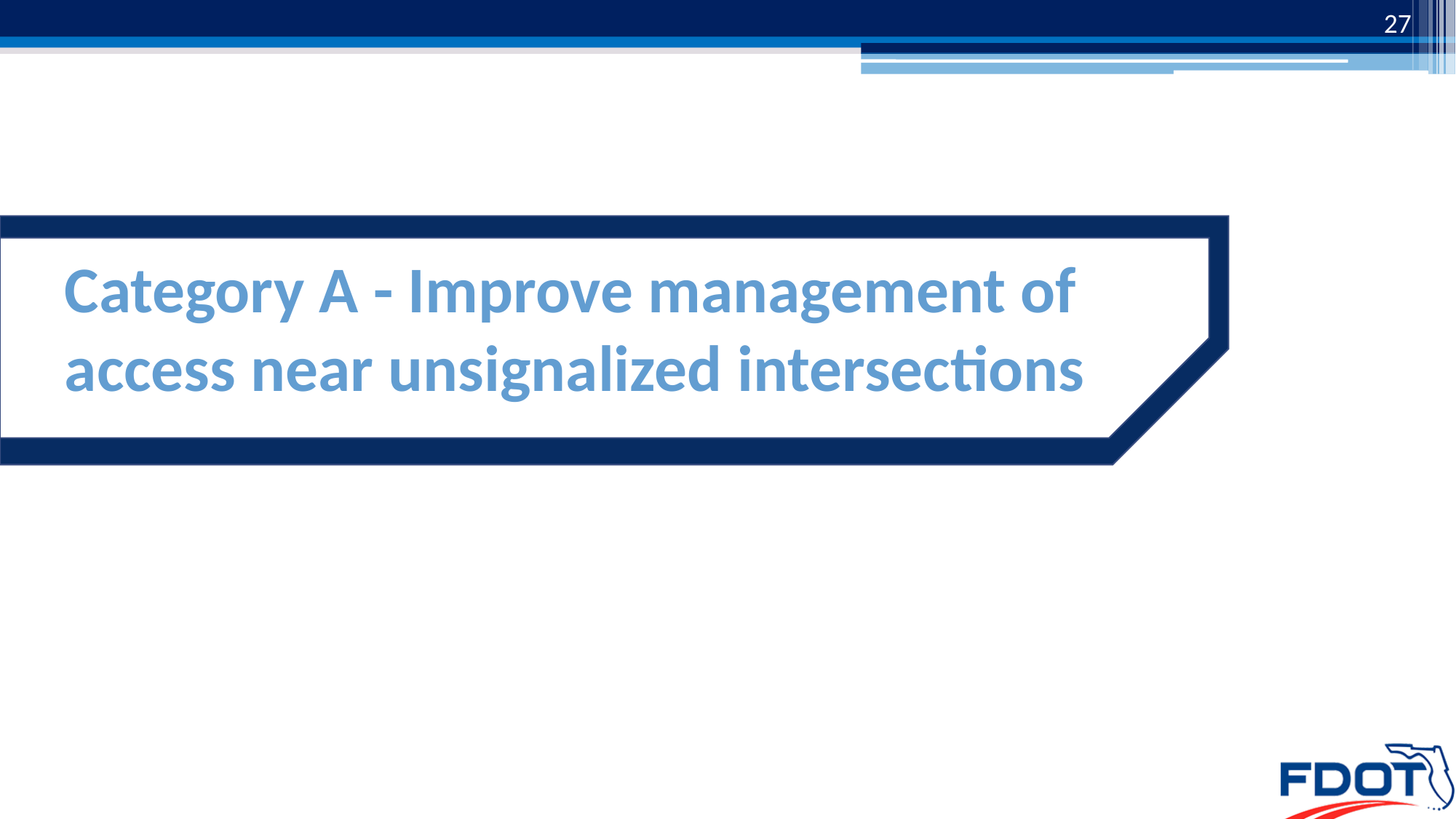

27

# Category A - Improve management of access near unsignalized intersections